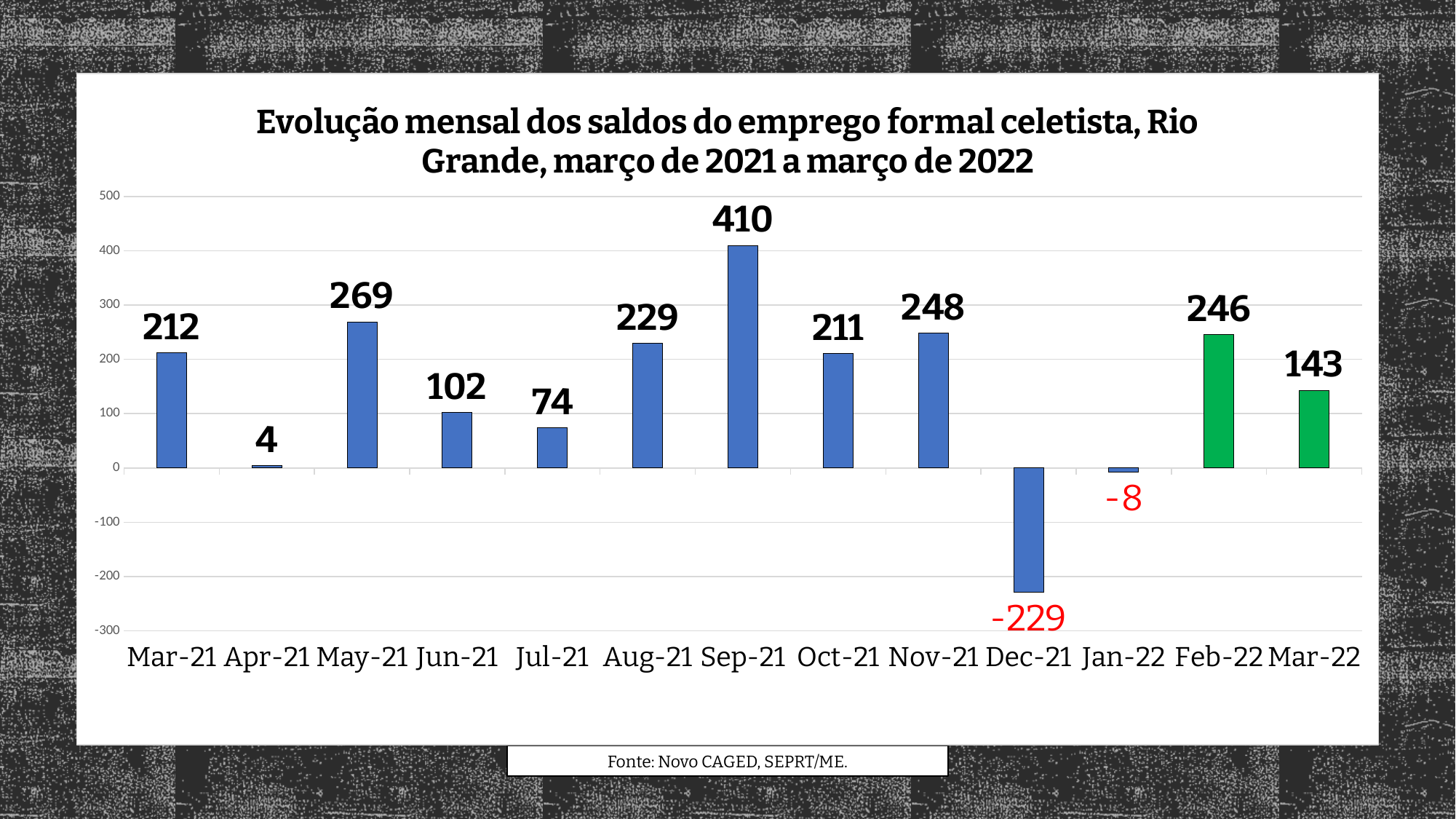

### Chart

| Category |
|---|

### Chart: Evolução mensal dos saldos do emprego formal celetista, Rio Grande, março de 2021 a março de 2022

| Category | Saldo |
|---|---|
| 44256 | 212.0 |
| 44287 | 4.0 |
| 44317 | 269.0 |
| 44348 | 102.0 |
| 44378 | 74.0 |
| 44409 | 229.0 |
| 44440 | 410.0 |
| 44470 | 211.0 |
| 44501 | 248.0 |
| 44531 | -229.0 |
| 44562 | -8.0 |
| 44593 | 246.0 |
| 44621 | 143.0 |

### Chart

| Category |
|---|
Fonte: Novo CAGED, SEPRT/ME.